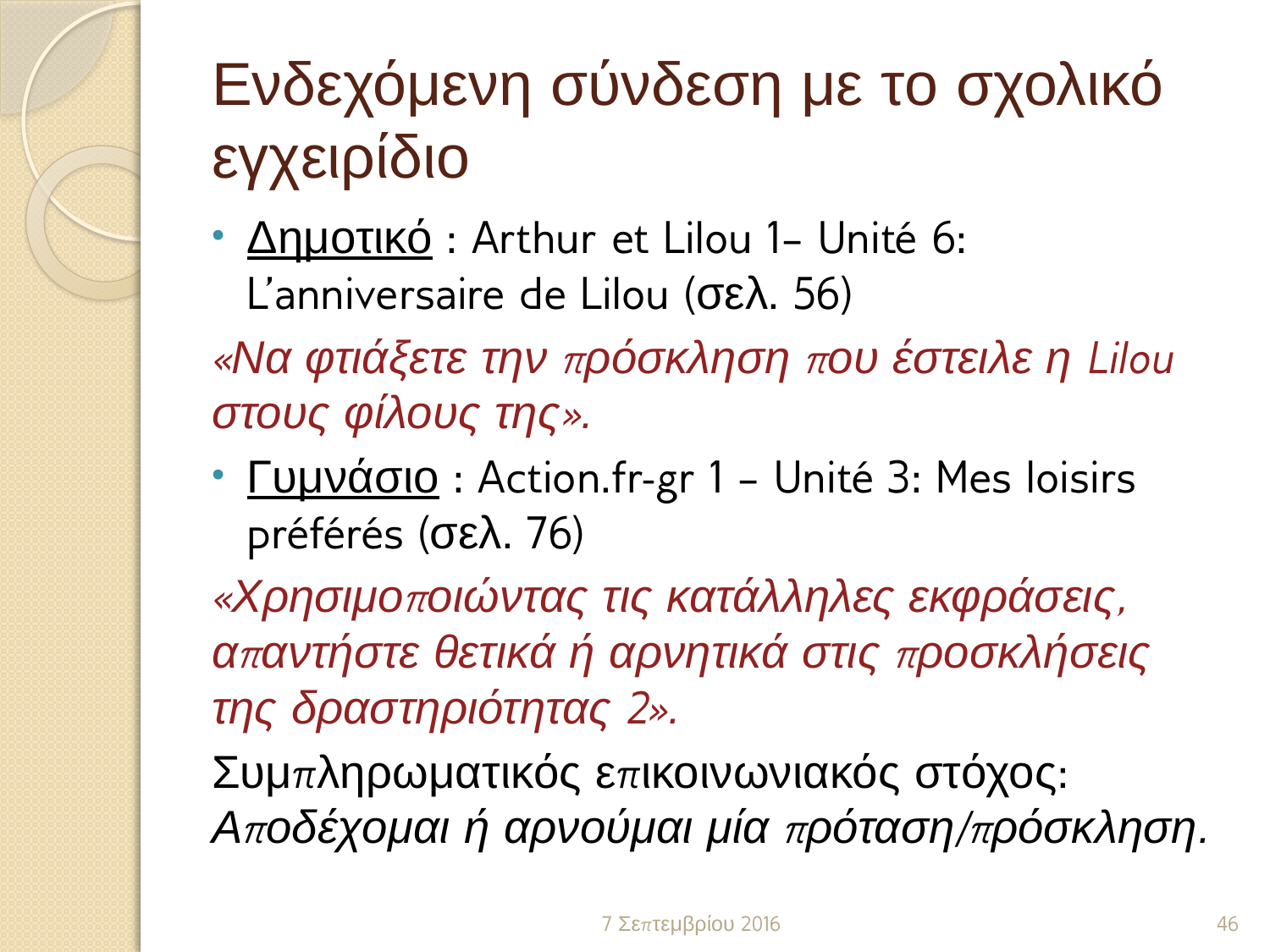

# Ενδεχόμενη σύνδεση με το σχολικό εγχειρίδιο
Δημοτικό : Arthur et Lilou 1– Unité 6: L’anniversaire de Lilou (σελ. 56)
«Να φτιάξετε την πρόσκληση που έστειλε η Lilou στους φίλους της».
Γυμνάσιο : Action.fr-gr 1 – Unité 3: Mes loisirs préférés (σελ. 76)
«Χρησιμοποιώντας τις κατάλληλες εκφράσεις, απαντήστε θετικά ή αρνητικά στις προσκλήσεις της δραστηριότητας 2».
Συμπληρωματικός επικοινωνιακός στόχος: Αποδέχομαι ή αρνούμαι μία πρόταση/πρόσκληση.

7 Σεπτεμβρίου 2016
46